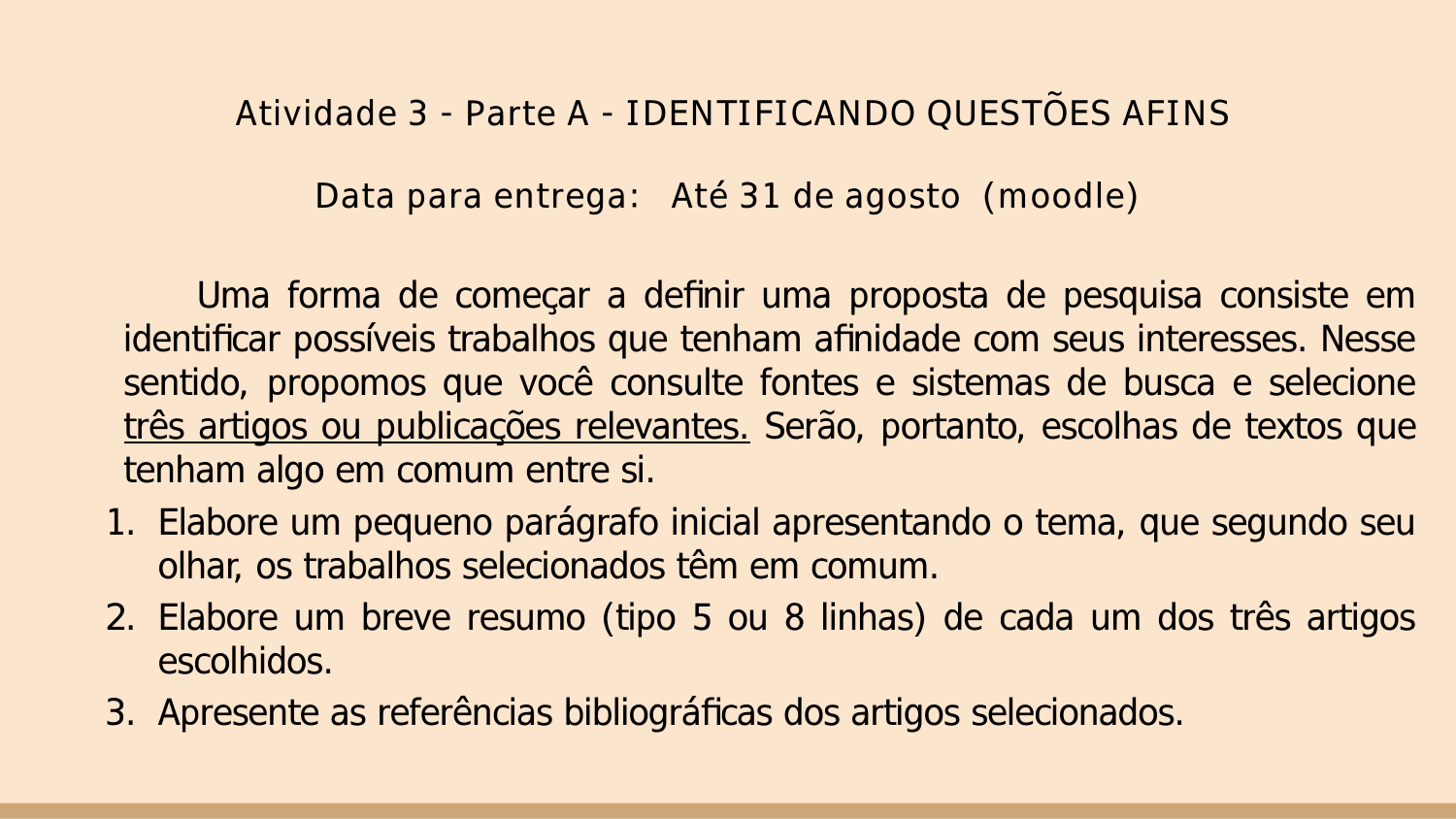

Atividade 3 - Parte A - IDENTIFICANDO QUESTÕES AFINS

Data para entrega:   Até 31 de agosto  (moodle)

Uma forma de começar a definir uma proposta de pesquisa consiste em identificar possíveis trabalhos que tenham afinidade com seus interesses. Nesse sentido, propomos que você consulte fontes e sistemas de busca e selecione três artigos ou publicações relevantes. Serão, portanto, escolhas de textos que tenham algo em comum entre si.
Elabore um pequeno parágrafo inicial apresentando o tema, que segundo seu olhar, os trabalhos selecionados têm em comum.
Elabore um breve resumo (tipo 5 ou 8 linhas) de cada um dos três artigos escolhidos.
Apresente as referências bibliográficas dos artigos selecionados.